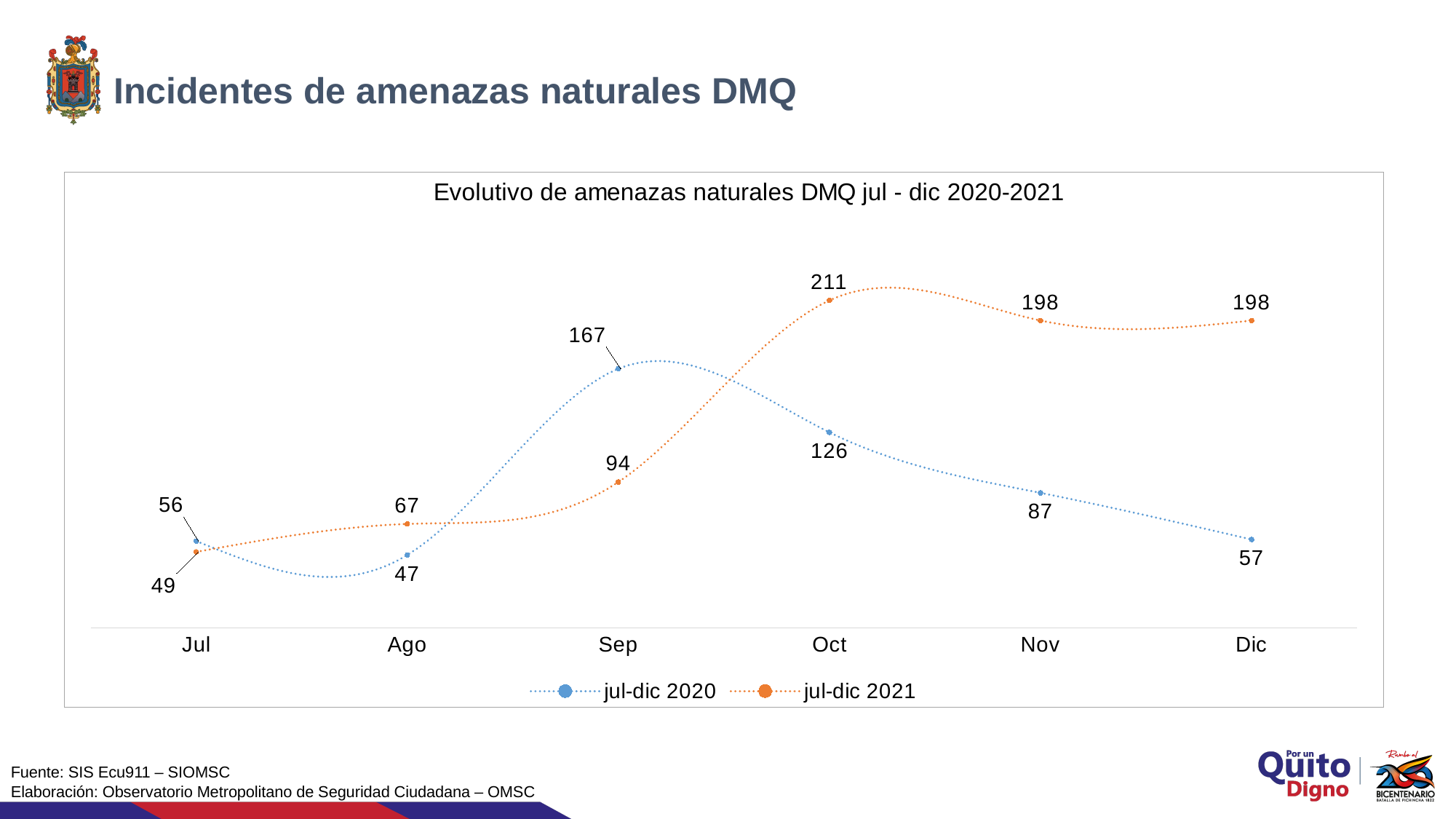

Incidentes de amenazas naturales DMQ

### Chart: Evolutivo de amenazas naturales DMQ jul - dic 2020-2021

| Category | jul-dic 2020 | jul-dic 2021 |
|---|---|---|
| Jul | 56.0 | 49.0 |
| Ago | 47.0 | 67.0 |
| Sep | 167.0 | 94.0 |
| Oct | 126.0 | 211.0 |
| Nov | 87.0 | 198.0 |
| Dic | 57.0 | 198.0 |
Fuente: SIS Ecu911 – SIOMSC
Elaboración: Observatorio Metropolitano de Seguridad Ciudadana – OMSC